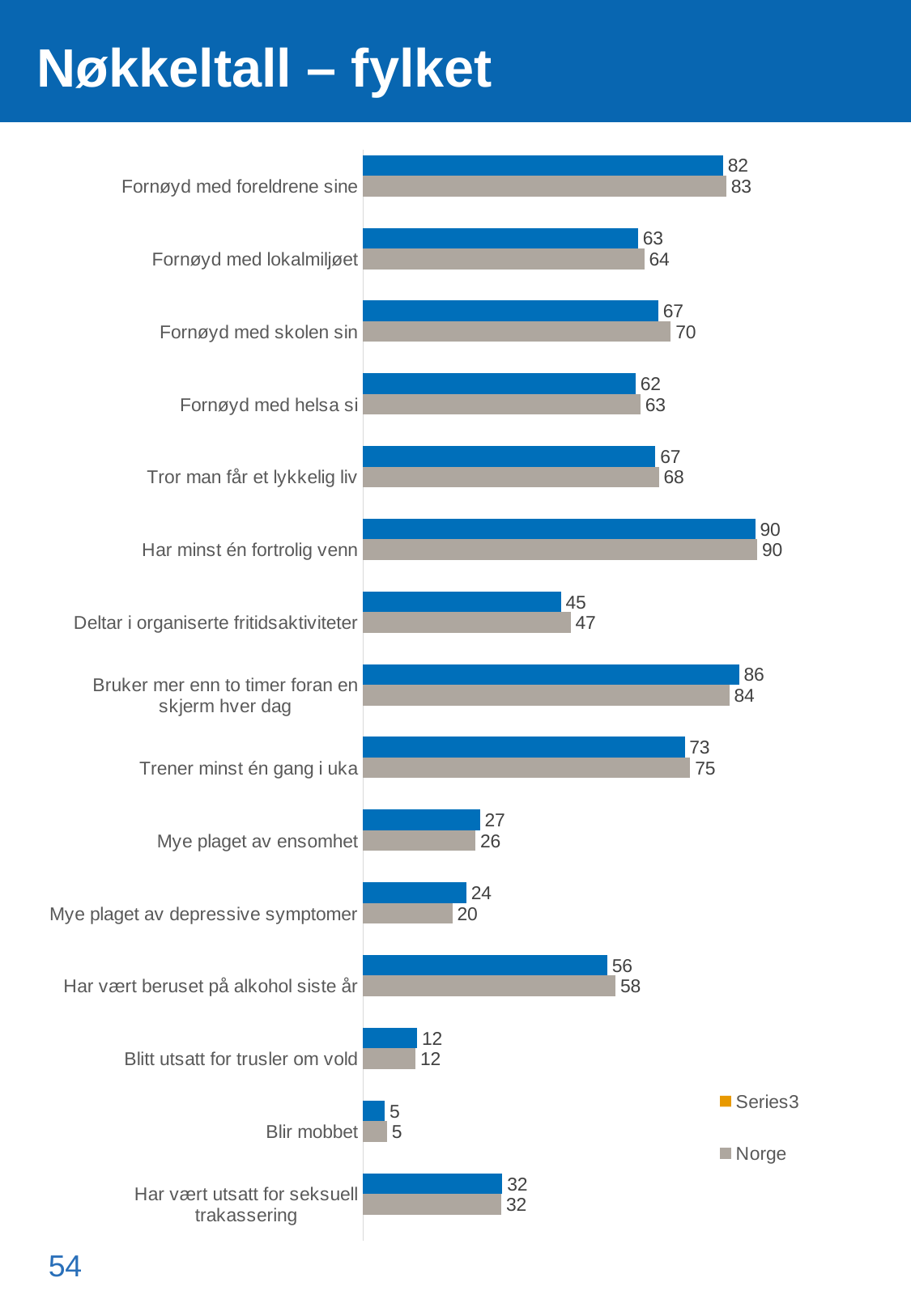

# Nøkkeltall – fylket

### Chart

| Category | Agder | Norge |  |
|---|---|---|---|
| Fornøyd med foreldrene sine | 82.2305 | 82.9299 | None |
| Fornøyd med lokalmiljøet | 62.8172 | 64.2236 | None |
| Fornøyd med skolen sin | 67.4243 | 70.2788 | None |
| Fornøyd med helsa si | 62.2171 | 63.327 | None |
| Tror man får et lykkelig liv | 66.7714 | 67.5622 | None |
| Har minst én fortrolig venn | 89.5587 | 90.0068 | None |
| Deltar i organiserte fritidsaktiviteter | 45.2098 | 47.4286 | None |
| Bruker mer enn to timer foran en skjerm hver dag | 85.8537 | 83.6423 | None |
| Trener minst én gang i uka | 73.4434 | 74.6945 | None |
| Mye plaget av ensomhet | 26.7036 | 25.6972 | None |
| Mye plaget av depressive symptomer | 23.6175 | 20.4184 | None |
| Har vært beruset på alkohol siste år | 55.7678 | 57.6685 | None |
| Blitt utsatt for trusler om vold | 12.3571 | 12.0049 | None |
| Blir mobbet | 5.0201 | 5.4832 | None |
| Har vært utsatt for seksuell trakassering | 31.8098 | 31.6112 | None |
54